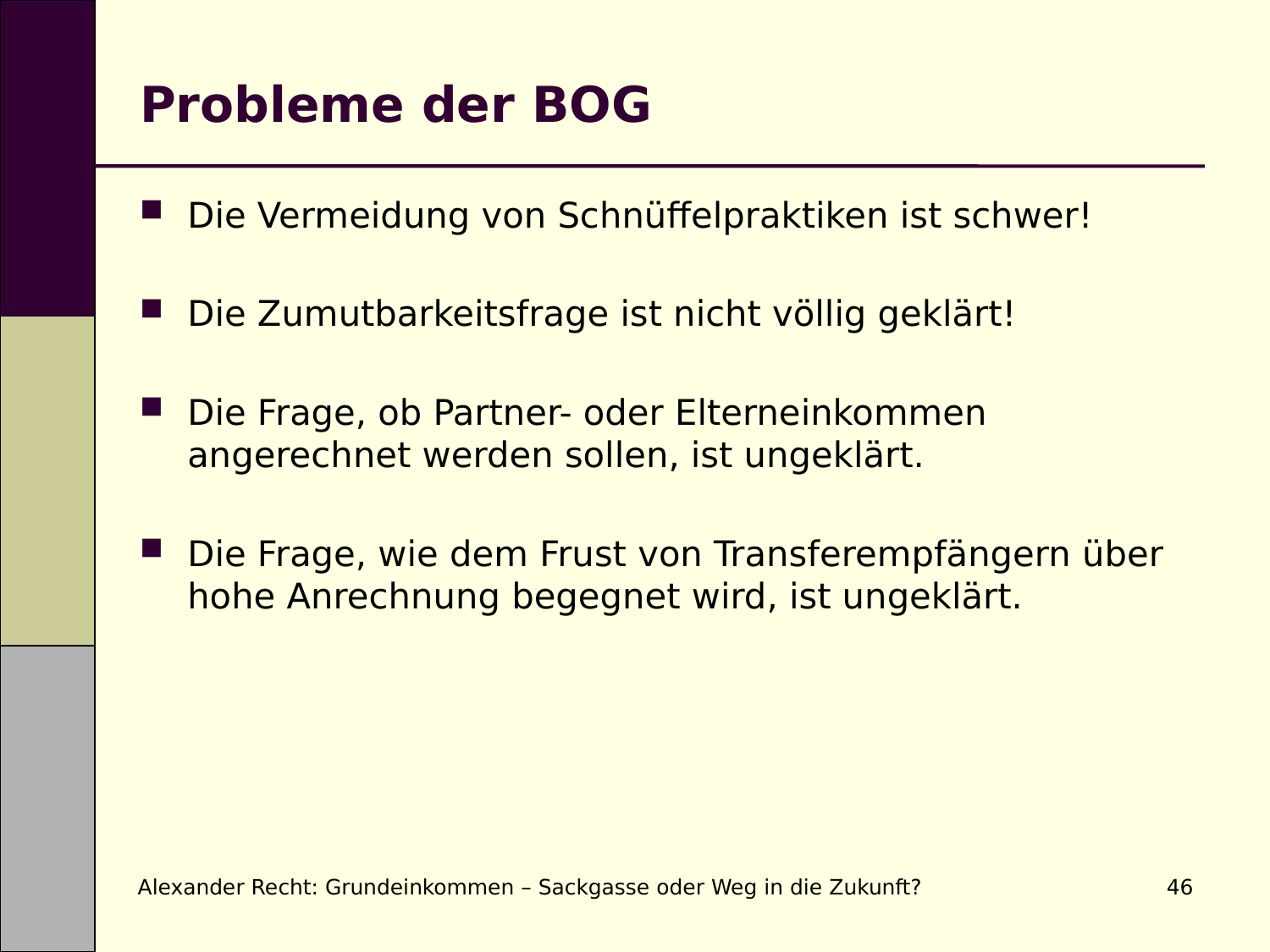

# Probleme der BOG
Die Vermeidung von Schnüffelpraktiken ist schwer!

Die Zumutbarkeitsfrage ist nicht völlig geklärt!

Die Frage, ob Partner- oder Elterneinkommen angerechnet werden sollen, ist ungeklärt.

Die Frage, wie dem Frust von Transferempfängern über hohe Anrechnung begegnet wird, ist ungeklärt.
Alexander Recht: Grundeinkommen – Sackgasse oder Weg in die Zukunft?
46